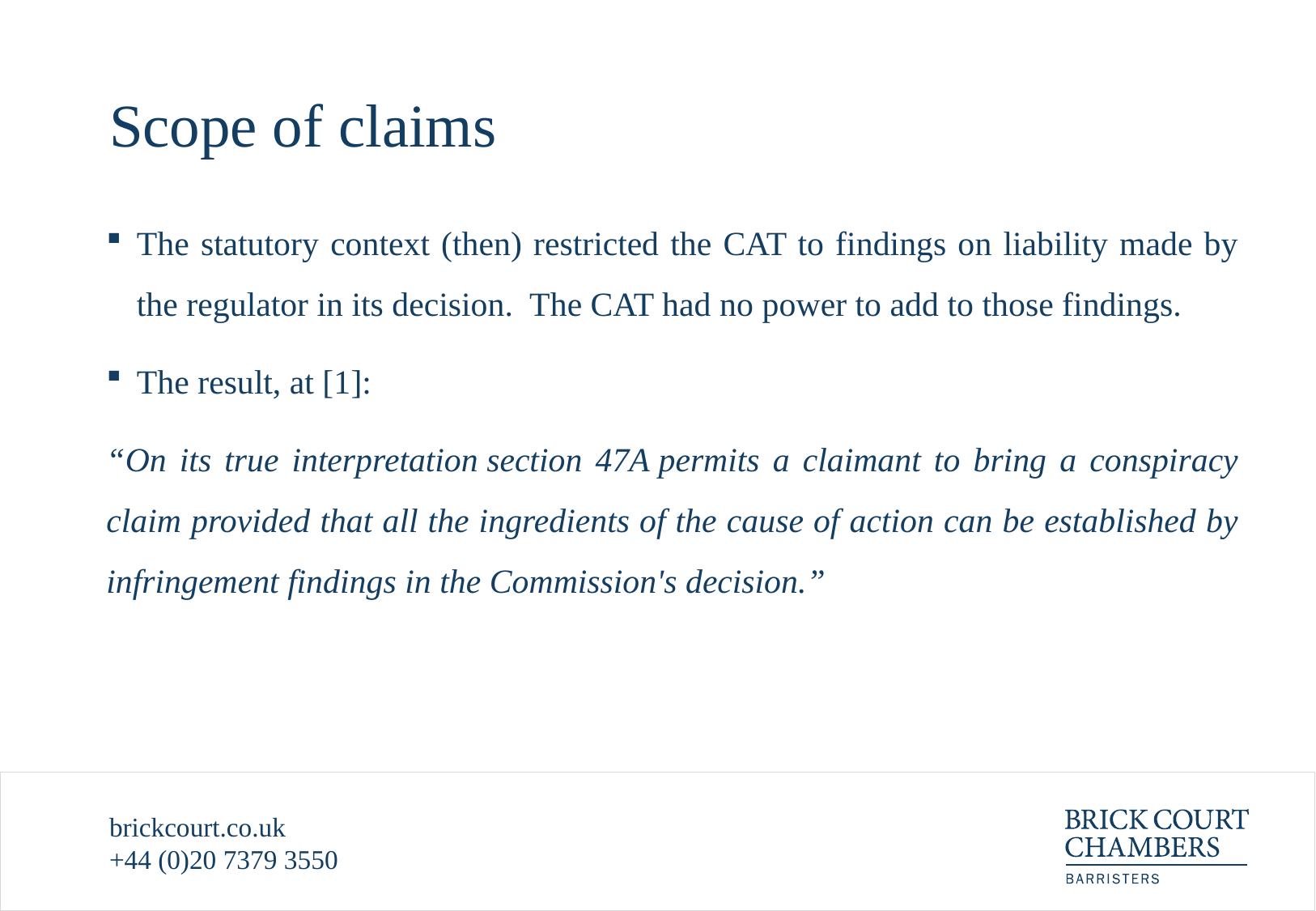

# Scope of claims
The statutory context (then) restricted the CAT to findings on liability made by the regulator in its decision.  The CAT had no power to add to those findings.
The result, at [1]:
“On its true interpretation section 47A permits a claimant to bring a conspiracy claim provided that all the ingredients of the cause of action can be established by infringement findings in the Commission's decision.”

brickcourt.co.uk
+44 (0)20 7379 3550